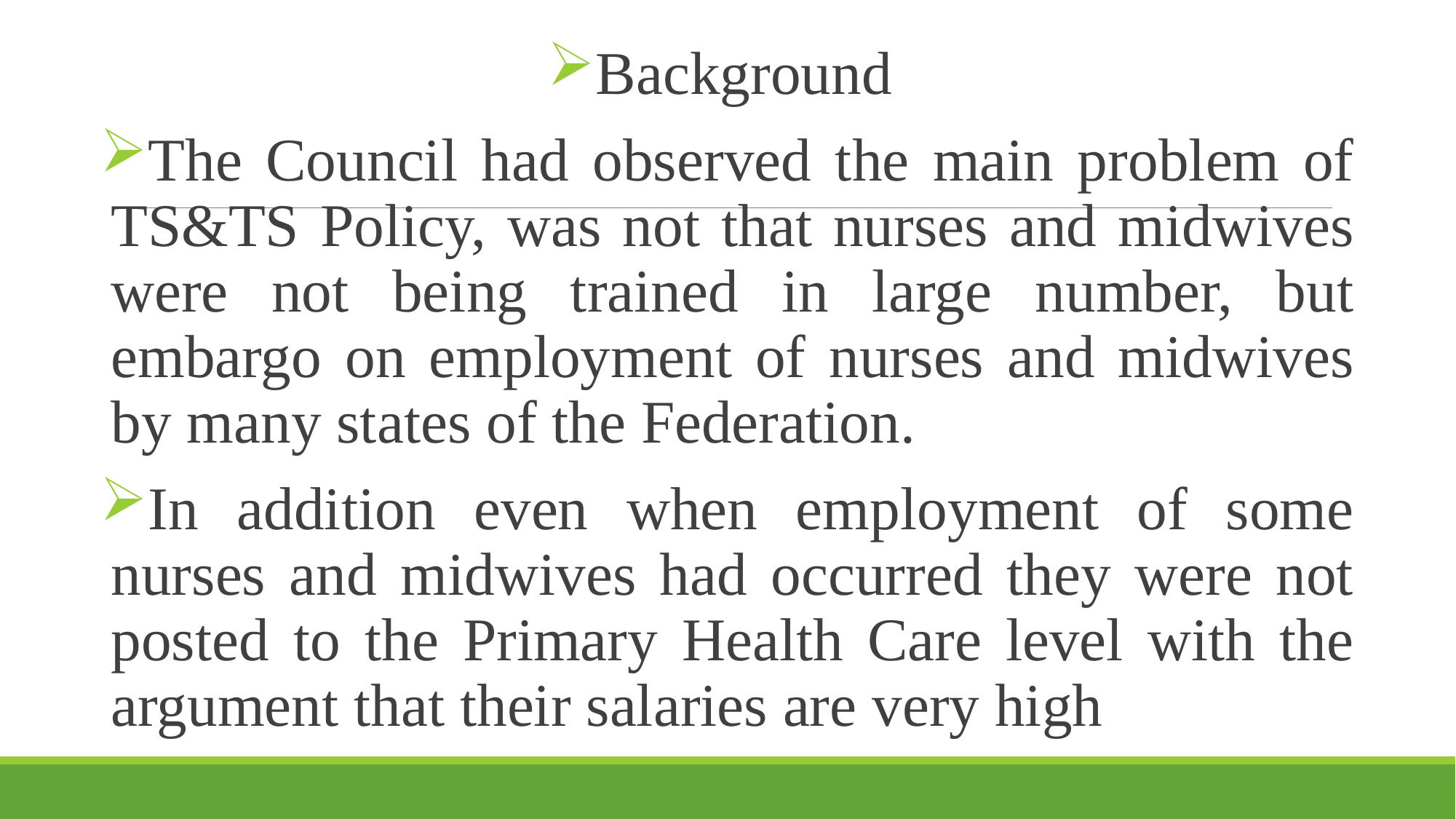

Background
The Council had observed the main problem of TS&TS Policy, was not that nurses and midwives were not being trained in large number, but embargo on employment of nurses and midwives by many states of the Federation.
In addition even when employment of some nurses and midwives had occurred they were not posted to the Primary Health Care level with the argument that their salaries are very high